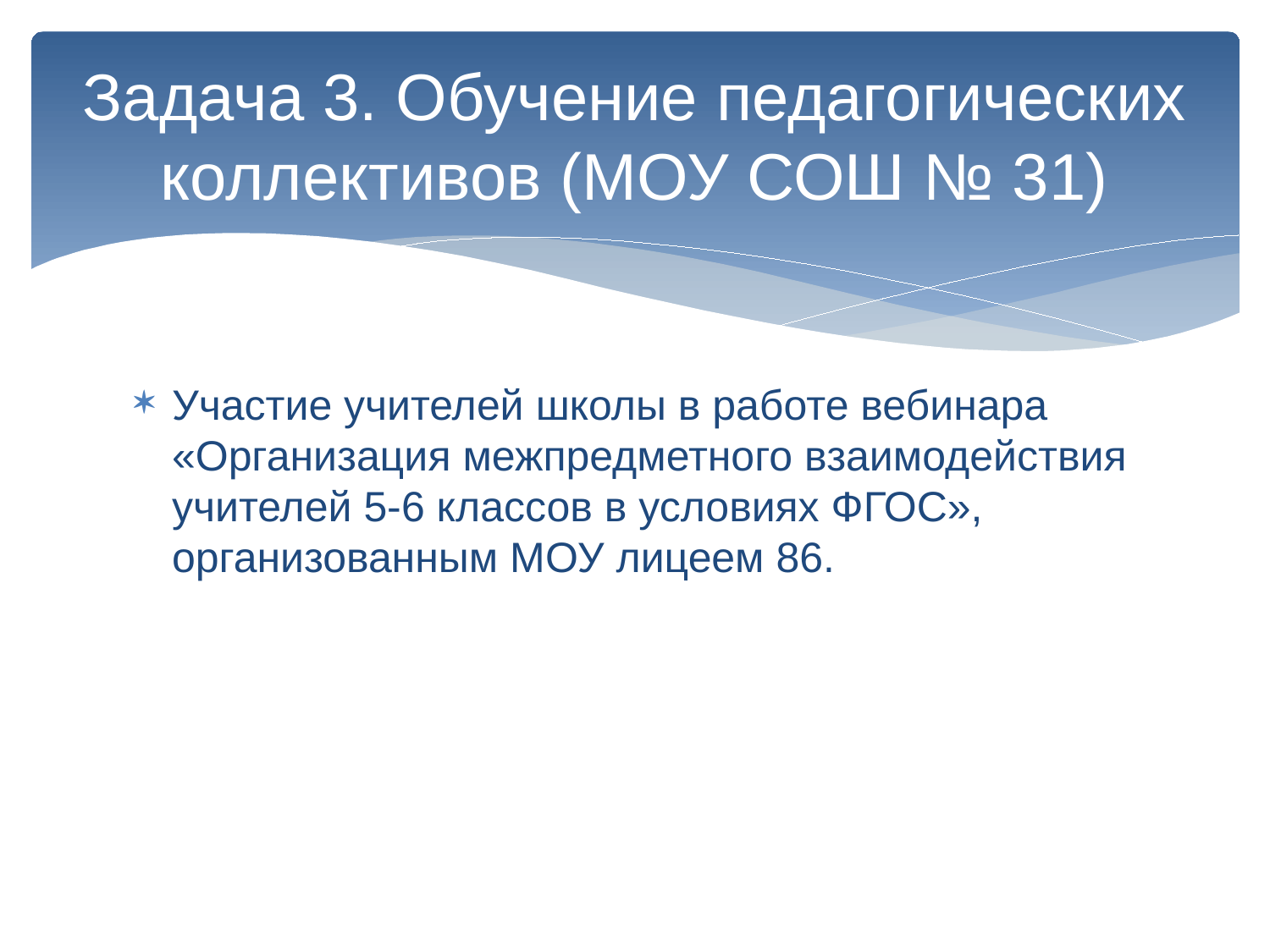

# Задача 3. Обучение педагогических коллективов (МОУ СОШ № 31)
Участие учителей школы в работе вебинара «Организация межпредметного взаимодействия учителей 5-6 классов в условиях ФГОС», организованным МОУ лицеем 86.